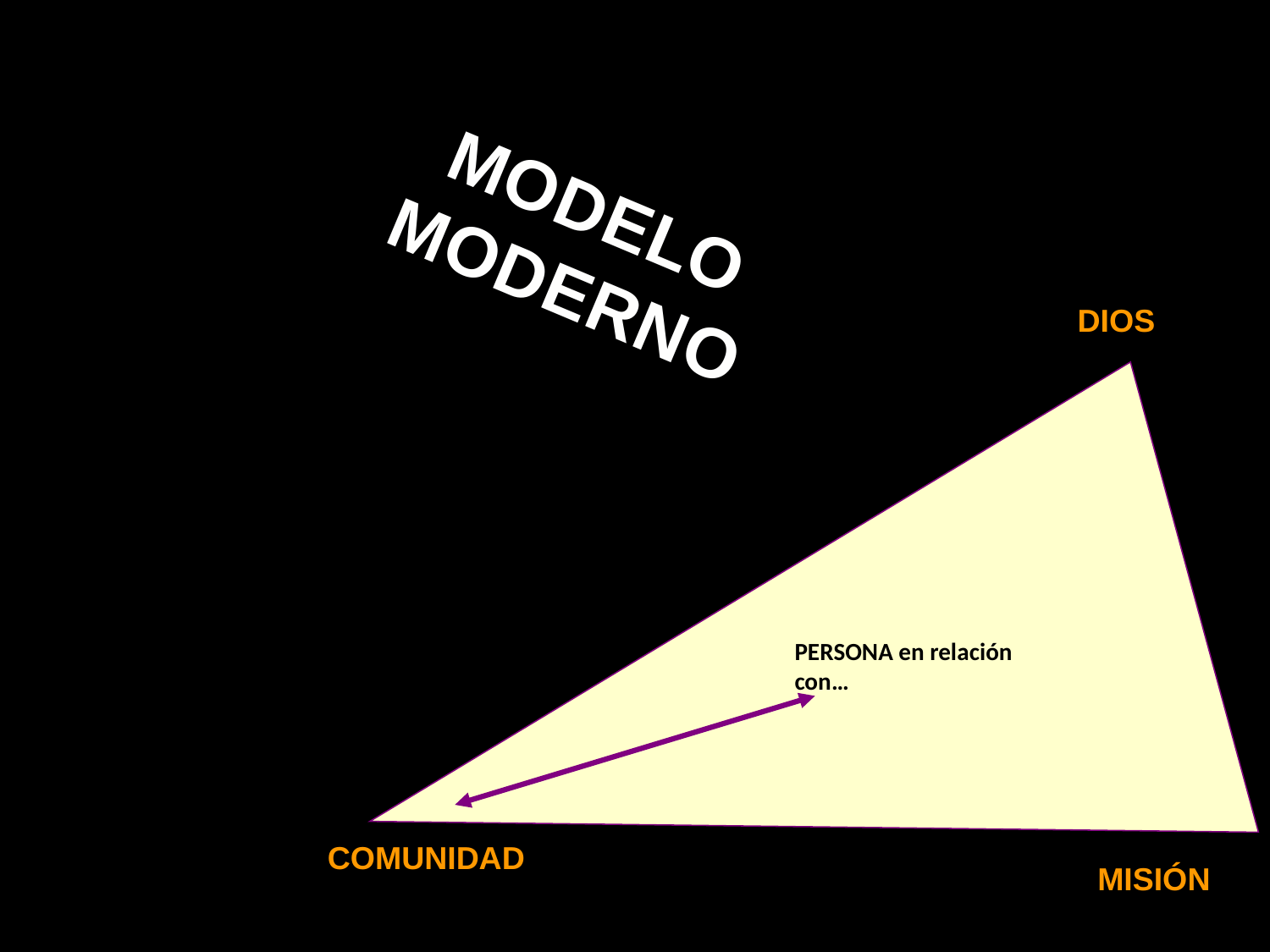

MODELO MODERNO

COMUNIDAD
PERSONA en relación con…
MISIÓN
DIOS